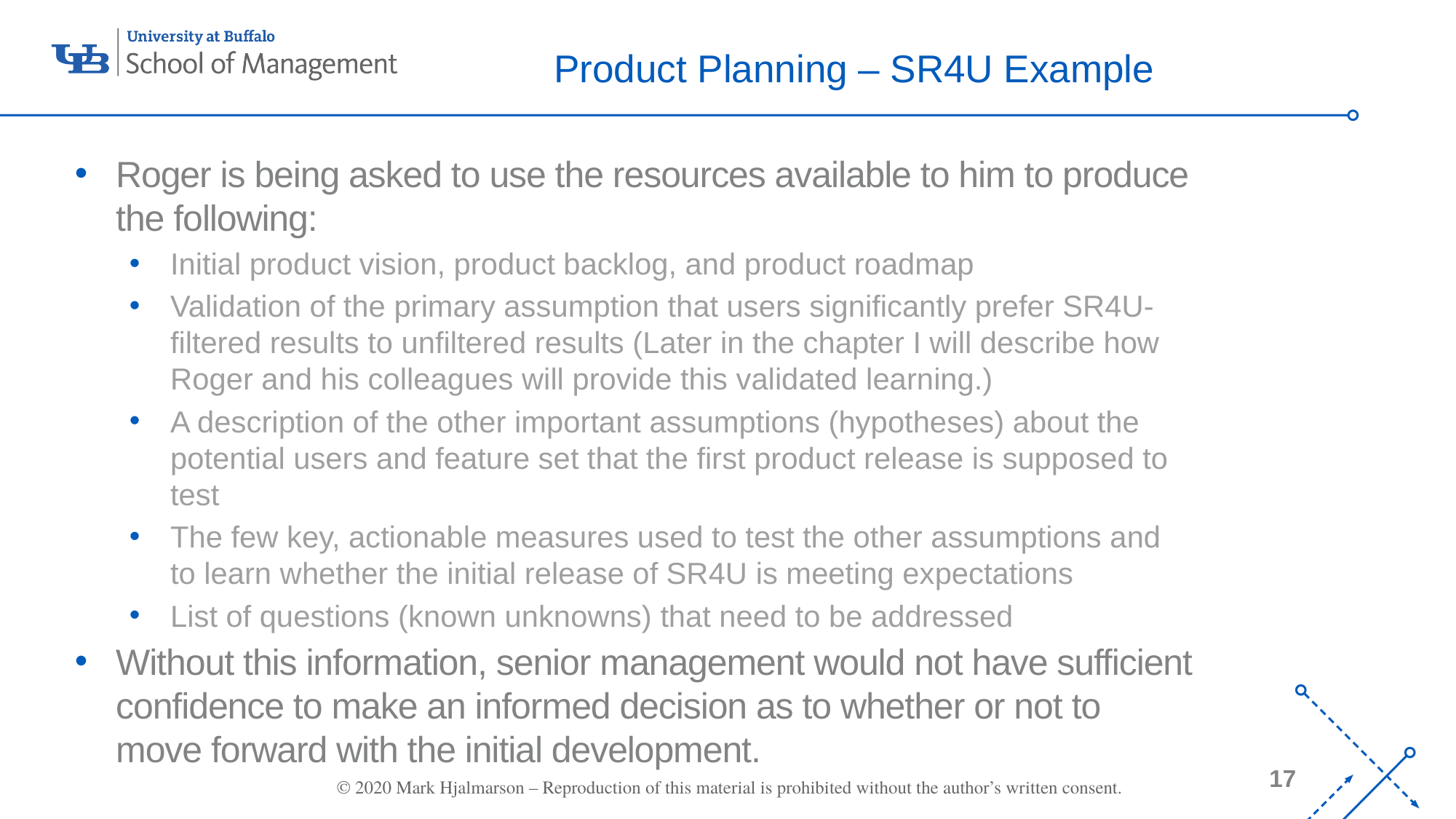

# Product Planning – SR4U Example
Roger is being asked to use the resources available to him to produce the following:
Initial product vision, product backlog, and product roadmap
Validation of the primary assumption that users significantly prefer SR4U-filtered results to unfiltered results (Later in the chapter I will describe how Roger and his colleagues will provide this validated learning.)
A description of the other important assumptions (hypotheses) about the potential users and feature set that the first product release is supposed to test
The few key, actionable measures used to test the other assumptions and to learn whether the initial release of SR4U is meeting expectations
List of questions (known unknowns) that need to be addressed
Without this information, senior management would not have sufficient confidence to make an informed decision as to whether or not to move forward with the initial development.